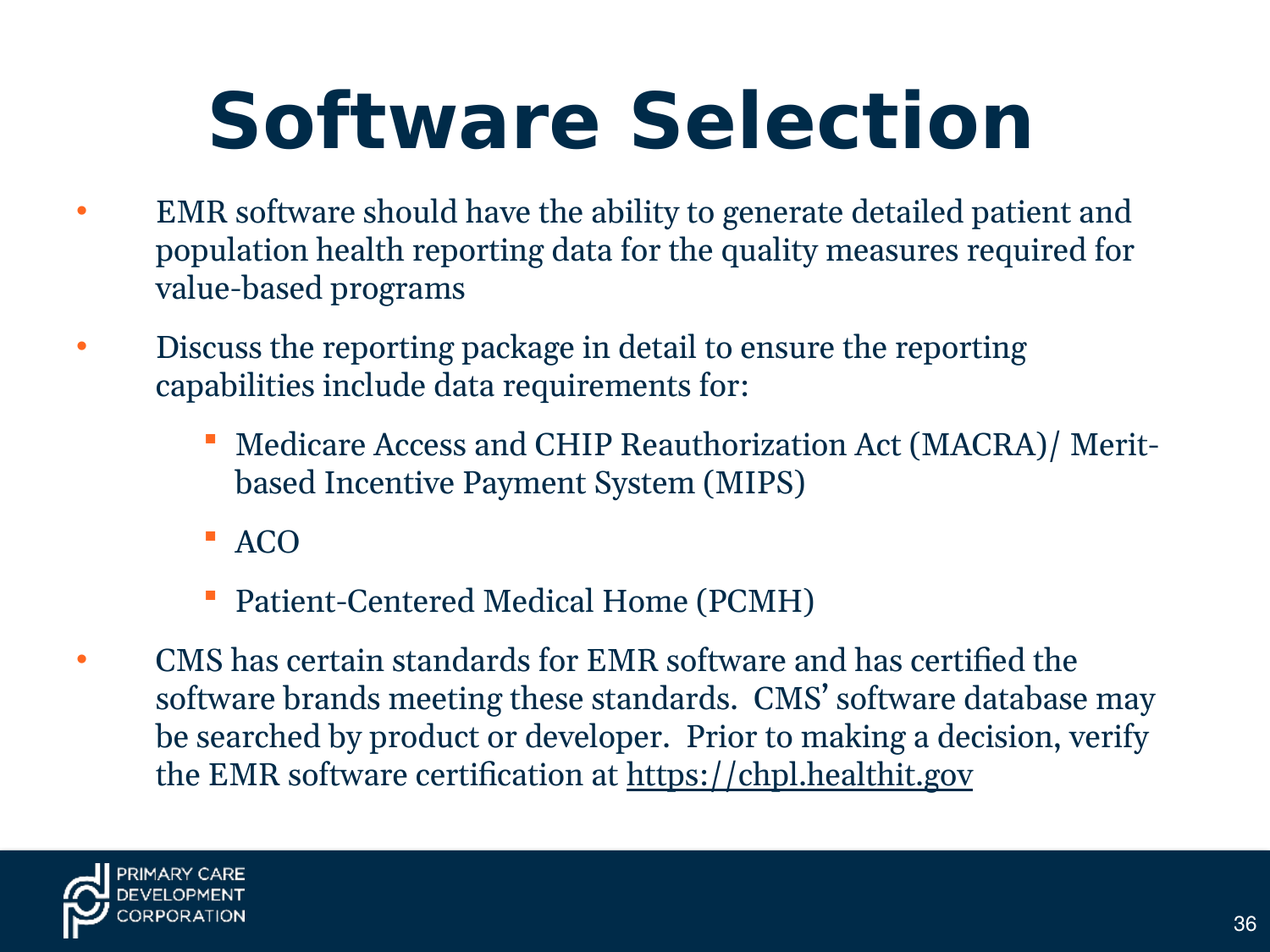

# Software Selection
EMR software should have the ability to generate detailed patient and population health reporting data for the quality measures required for value-based programs
Discuss the reporting package in detail to ensure the reporting capabilities include data requirements for:
Medicare Access and CHIP Reauthorization Act (MACRA)/ Merit-based Incentive Payment System (MIPS)
ACO
Patient-Centered Medical Home (PCMH)
CMS has certain standards for EMR software and has certified the software brands meeting these standards.  CMS’ software database may be searched by product or developer.  Prior to making a decision, verify the EMR software certification at https://chpl.healthit.gov
36